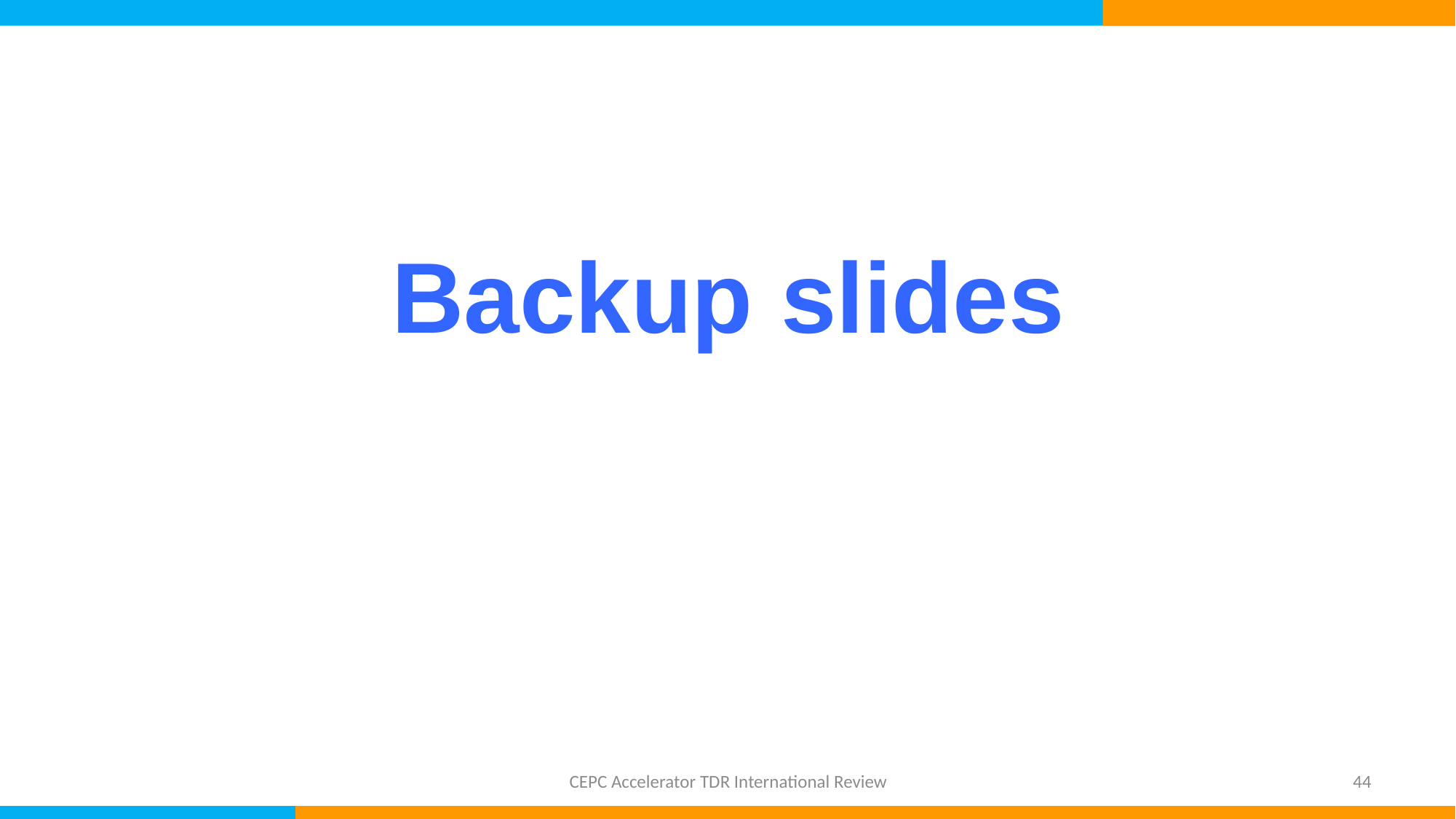

# Backup slides

CEPC Accelerator TDR International Review
44